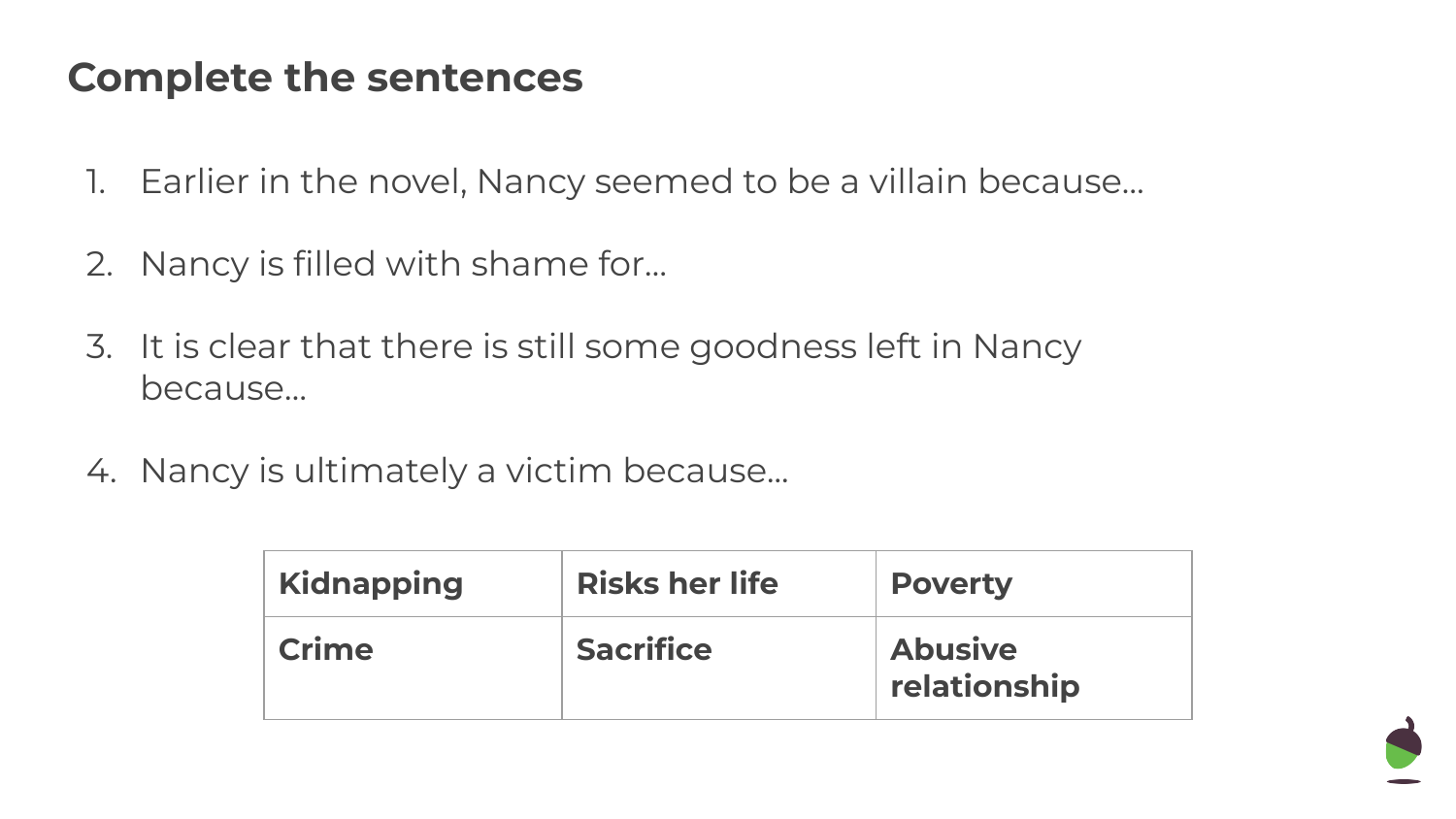

Complete the sentences
Earlier in the novel, Nancy seemed to be a villain because…

Nancy is filled with shame for…

It is clear that there is still some goodness left in Nancy because…

Nancy is ultimately a victim because...
| Kidnapping | Risks her life | Poverty |
| --- | --- | --- |
| Crime | Sacrifice | Abusive relationship |